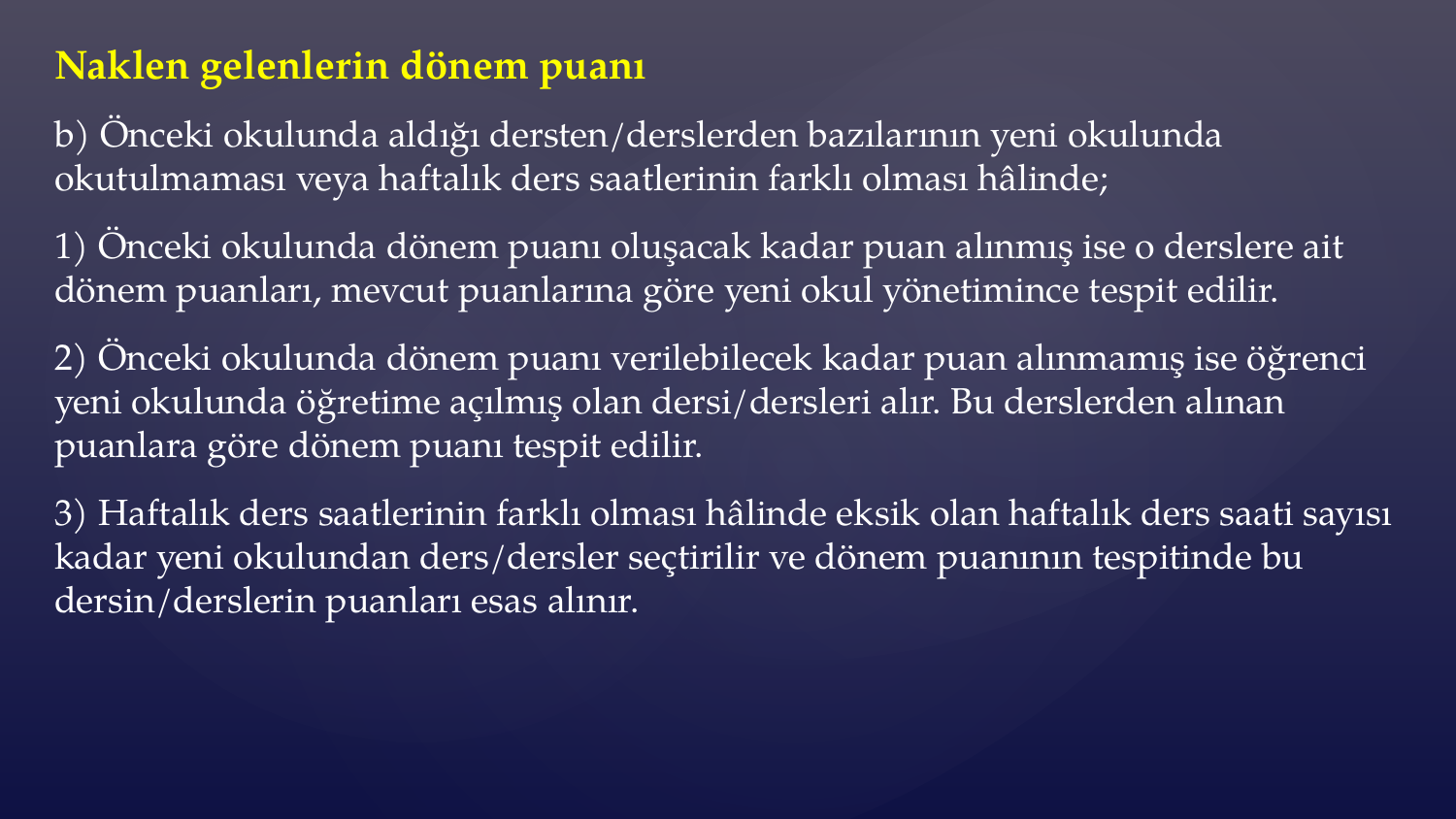

Naklen gelenlerin dönem puanı
b) Önceki okulunda aldığı dersten/derslerden bazılarının yeni okulunda okutulmaması veya haftalık ders saatlerinin farklı olması hâlinde;
1) Önceki okulunda dönem puanı oluşacak kadar puan alınmış ise o derslere ait dönem puanları, mevcut puanlarına göre yeni okul yönetimince tespit edilir.
2) Önceki okulunda dönem puanı verilebilecek kadar puan alınmamış ise öğrenci yeni okulunda öğretime açılmış olan dersi/dersleri alır. Bu derslerden alınan puanlara göre dönem puanı tespit edilir.
3) Haftalık ders saatlerinin farklı olması hâlinde eksik olan haftalık ders saati sayısı kadar yeni okulundan ders/dersler seçtirilir ve dönem puanının tespitinde bu dersin/derslerin puanları esas alınır.